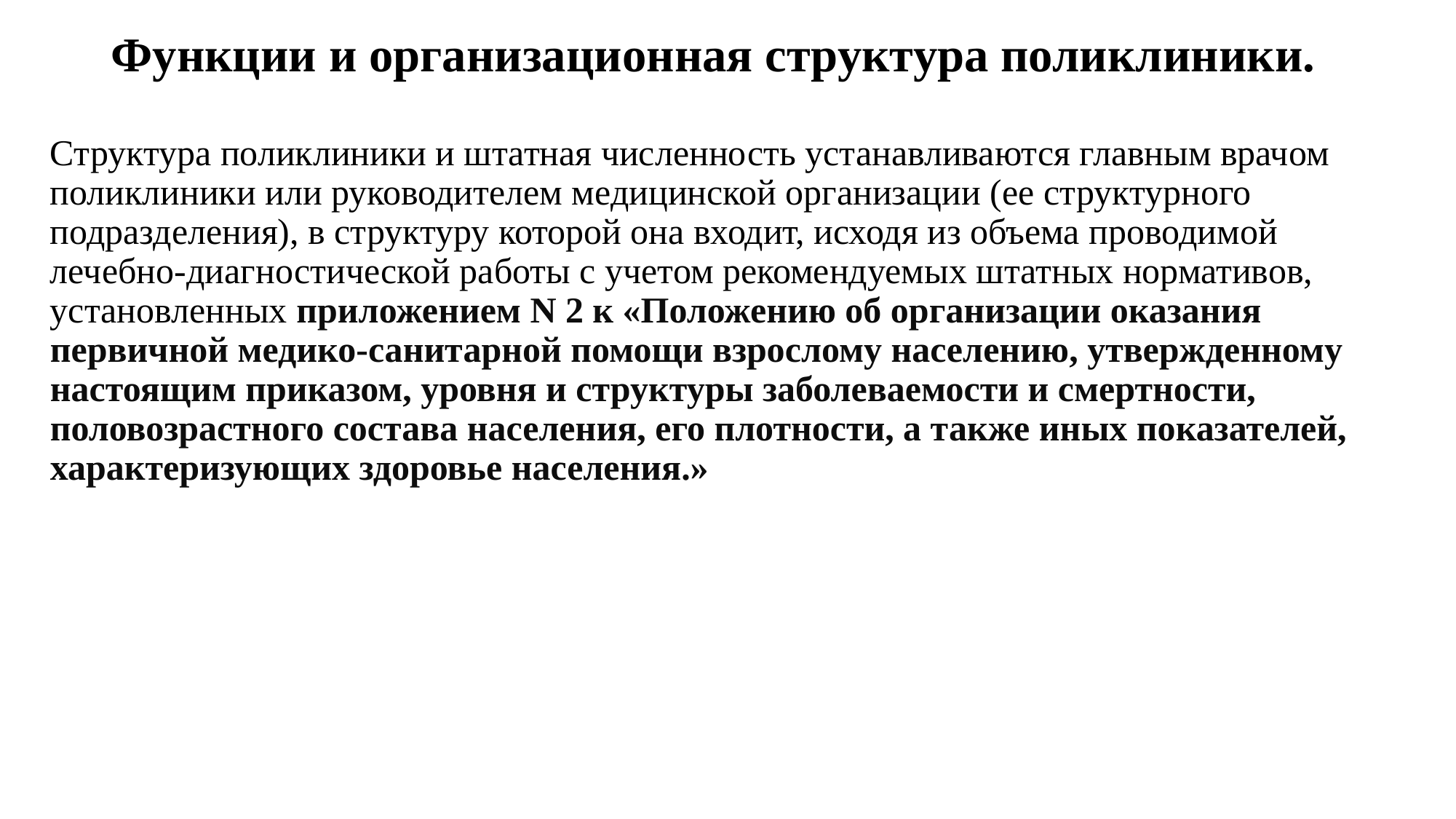

# Функции и организационная структура поликлиники.
Структура поликлиники и штатная численность устанавливаются главным врачом поликлиники или руководителем медицинской организации (ее структурного подразделения), в структуру которой она входит, исходя из объема проводимой лечебно-диагностической работы с учетом рекомендуемых штатных нормативов, установленных приложением N 2 к «Положению об организации оказания первичной медико-санитарной помощи взрослому населению, утвержденному настоящим приказом, уровня и структуры заболеваемости и смертности, половозрастного состава населения, его плотности, а также иных показателей, характеризующих здоровье населения.»